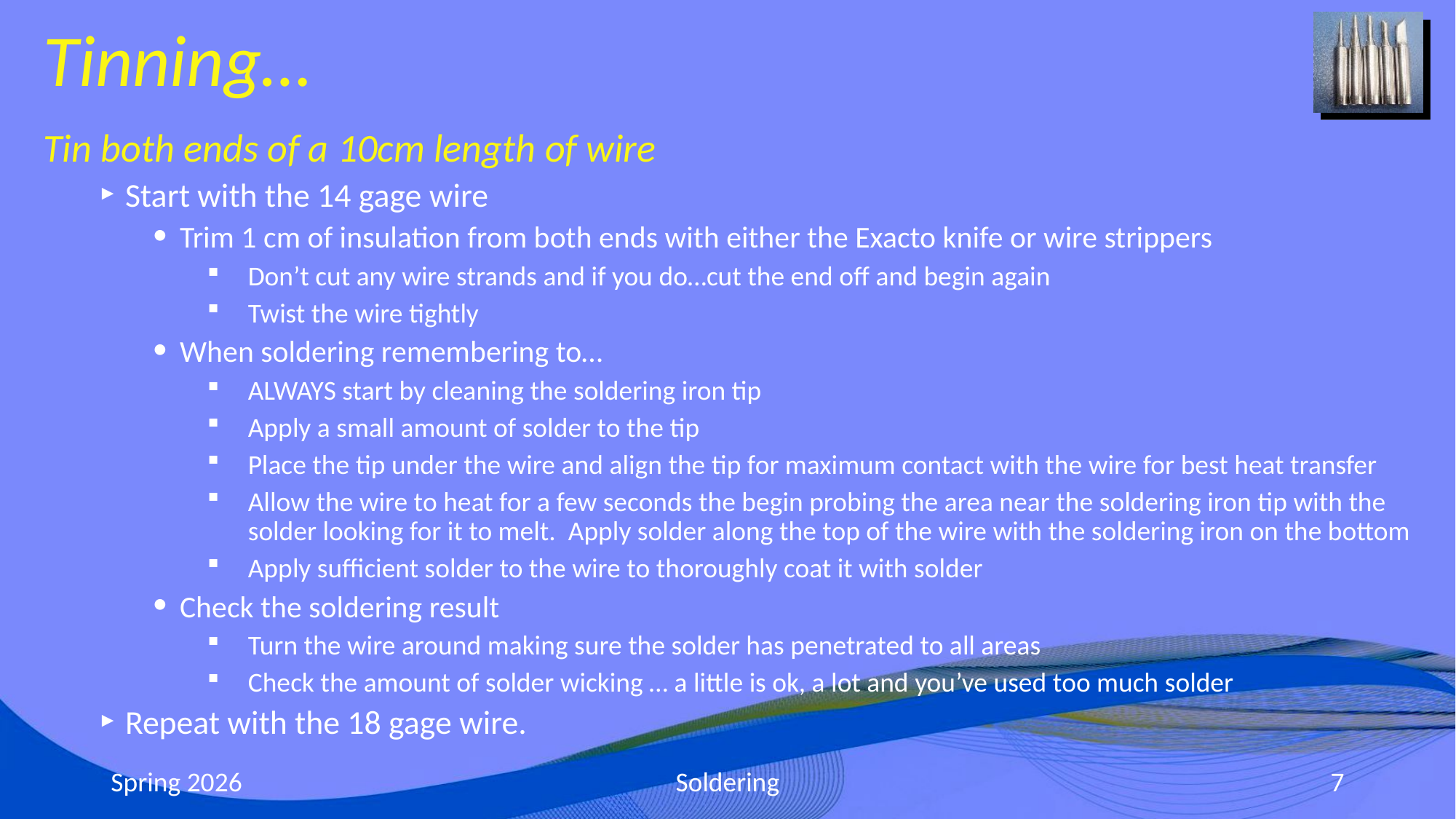

# Tinning…
Tin both ends of a 10cm length of wire
Start with the 14 gage wire
Trim 1 cm of insulation from both ends with either the Exacto knife or wire strippers
Don’t cut any wire strands and if you do…cut the end off and begin again
Twist the wire tightly
When soldering remembering to…
ALWAYS start by cleaning the soldering iron tip
Apply a small amount of solder to the tip
Place the tip under the wire and align the tip for maximum contact with the wire for best heat transfer
Allow the wire to heat for a few seconds the begin probing the area near the soldering iron tip with the solder looking for it to melt.  Apply solder along the top of the wire with the soldering iron on the bottom
Apply sufficient solder to the wire to thoroughly coat it with solder
Check the soldering result
Turn the wire around making sure the solder has penetrated to all areas
Check the amount of solder wicking … a little is ok, a lot and you’ve used too much solder
Repeat with the 18 gage wire.

Spring 2026
Soldering
7